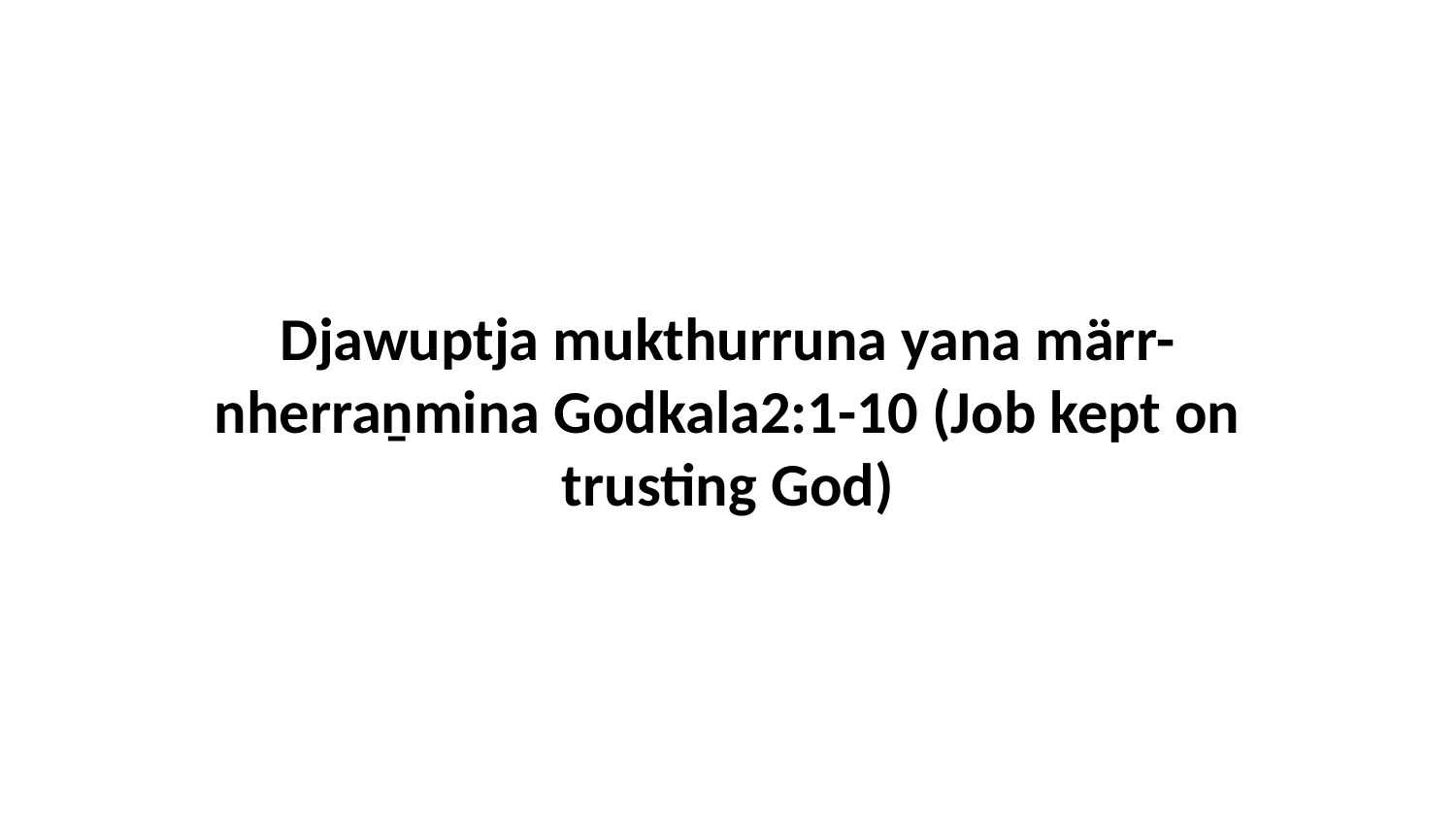

Djawuptja mukthurruna yana märr-nherraṉmina Godkala2:1-10 (Job kept on trusting God)